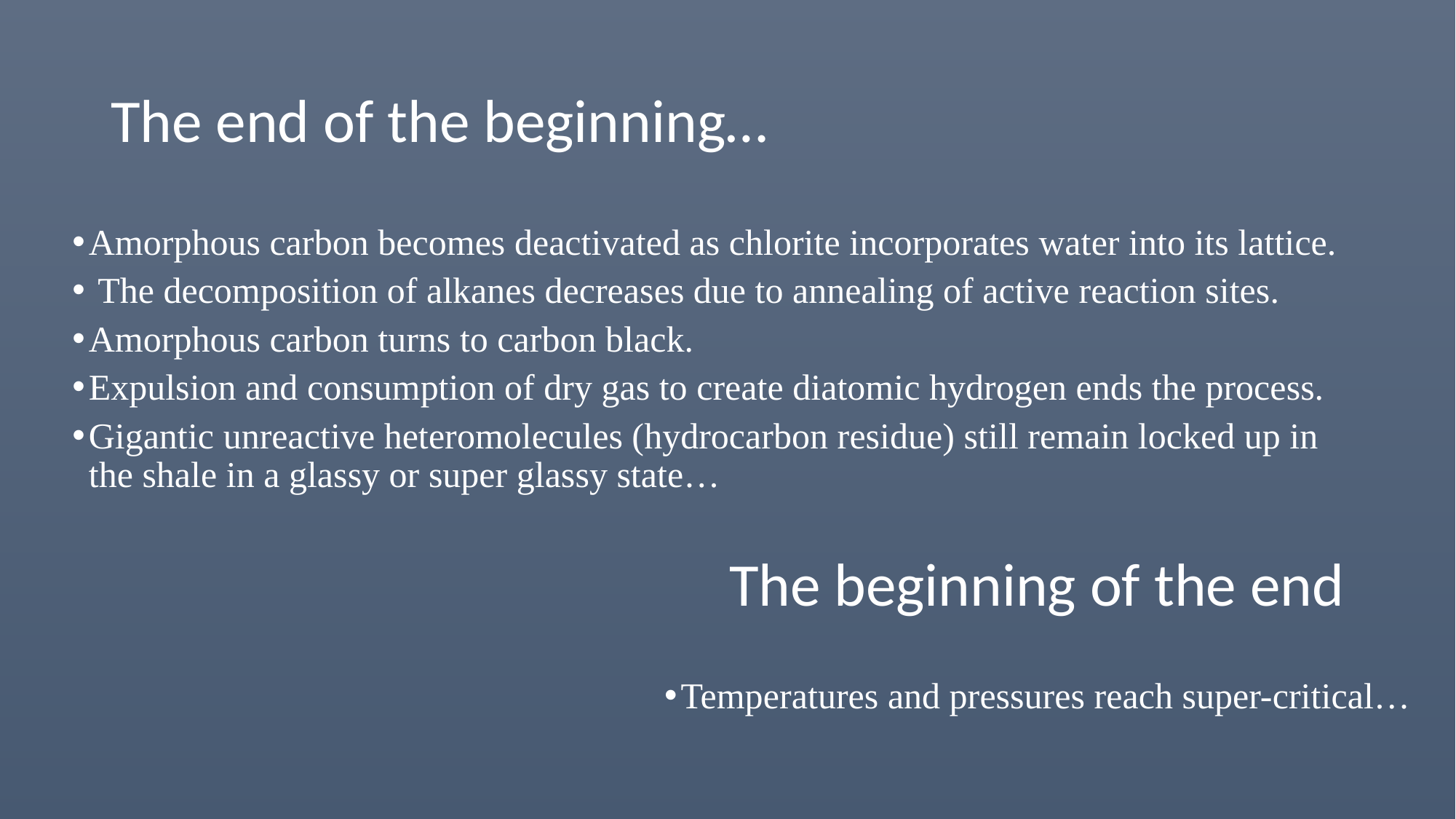

# The end of the beginning…
Amorphous carbon becomes deactivated as chlorite incorporates water into its lattice.
 The decomposition of alkanes decreases due to annealing of active reaction sites.
Amorphous carbon turns to carbon black.
Expulsion and consumption of dry gas to create diatomic hydrogen ends the process.
Gigantic unreactive heteromolecules (hydrocarbon residue) still remain locked up in the shale in a glassy or super glassy state…
The beginning of the end
Temperatures and pressures reach super-critical…